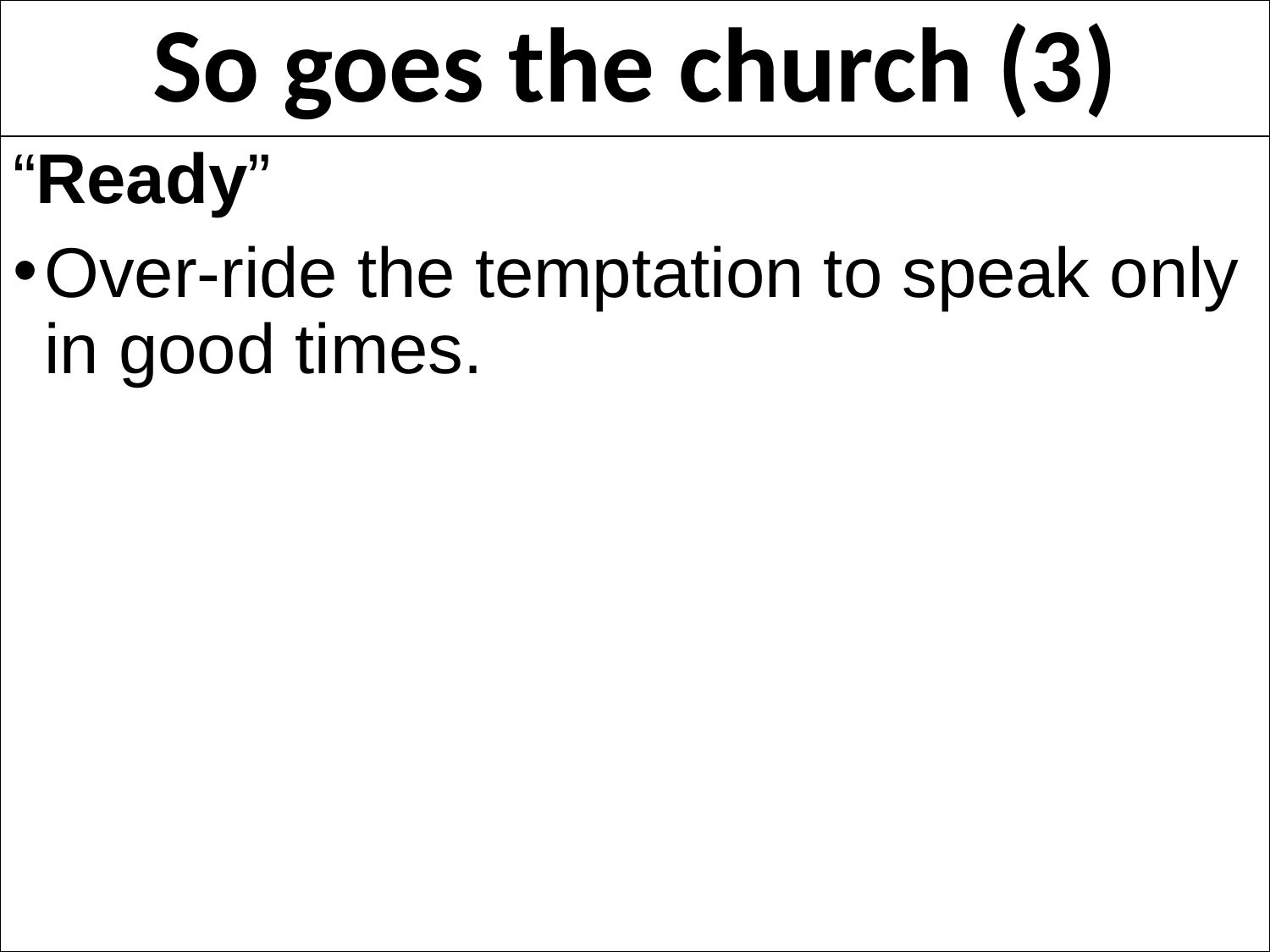

# So goes the church (3)
“Ready”
Over-ride the temptation to speak only in good times.